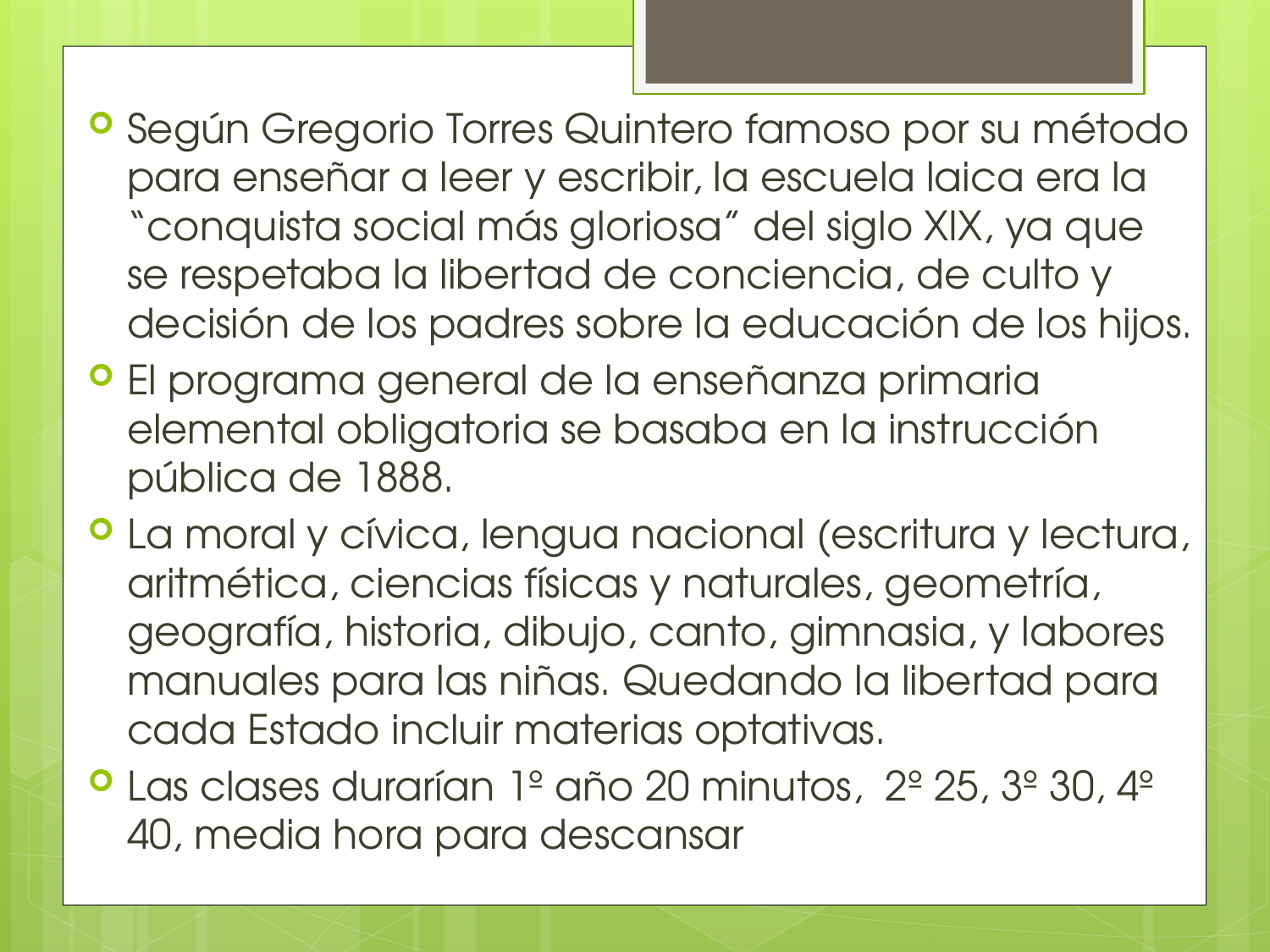

Según Gregorio Torres Quintero famoso por su método para enseñar a leer y escribir, la escuela laica era la “conquista social más gloriosa” del siglo XIX, ya que se respetaba la libertad de conciencia, de culto y decisión de los padres sobre la educación de los hijos.
El programa general de la enseñanza primaria elemental obligatoria se basaba en la instrucción pública de 1888.
La moral y cívica, lengua nacional (escritura y lectura, aritmética, ciencias físicas y naturales, geometría, geografía, historia, dibujo, canto, gimnasia, y labores manuales para las niñas. Quedando la libertad para cada Estado incluir materias optativas.
Las clases durarían 1º año 20 minutos,  2º 25, 3º 30, 4º 40, media hora para descansar